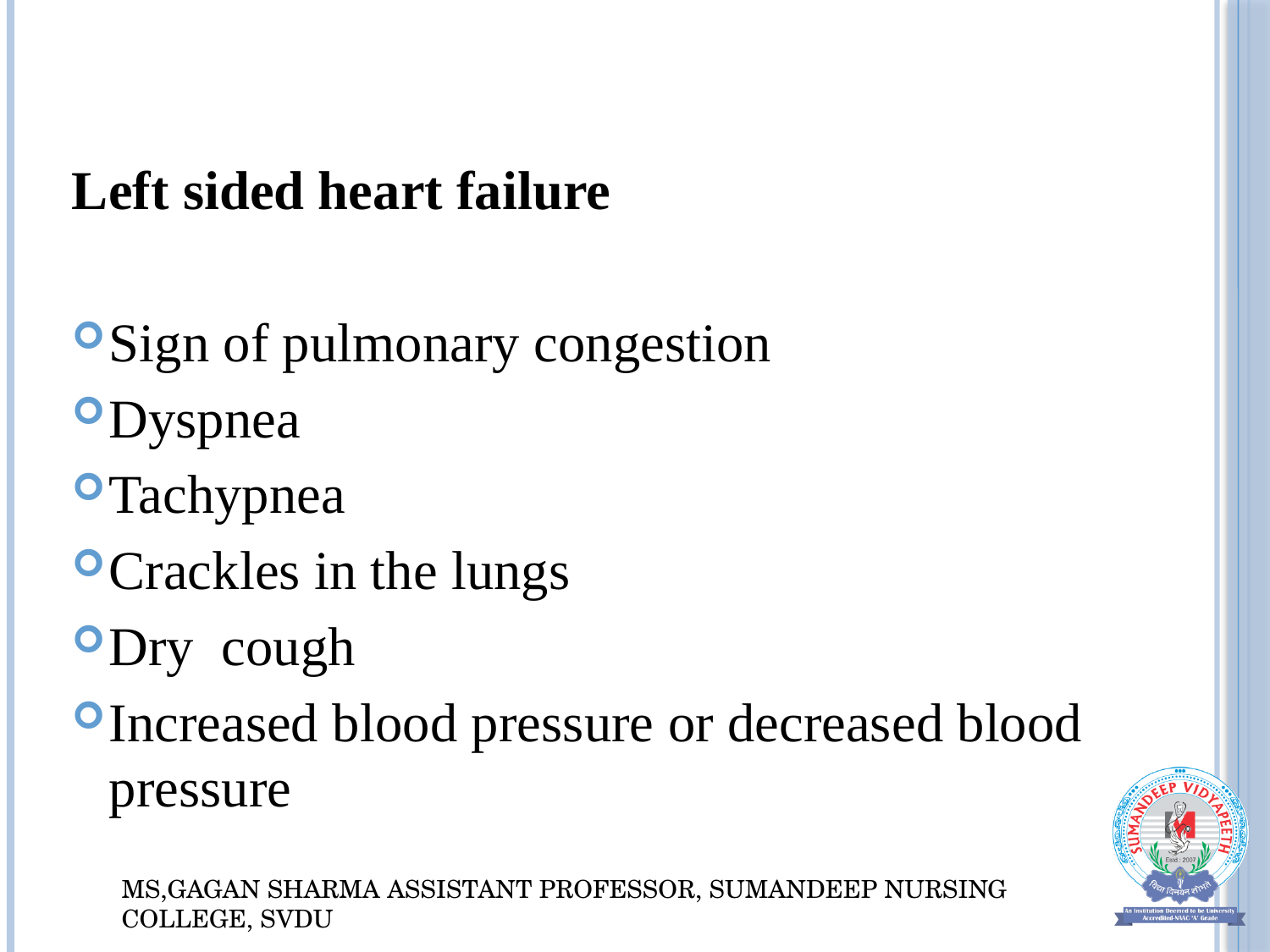

Left sided heart failure

Sign of pulmonary congestion
Dyspnea
Tachypnea
Crackles in the lungs
Dry  cough
Increased blood pressure or decreased blood pressure